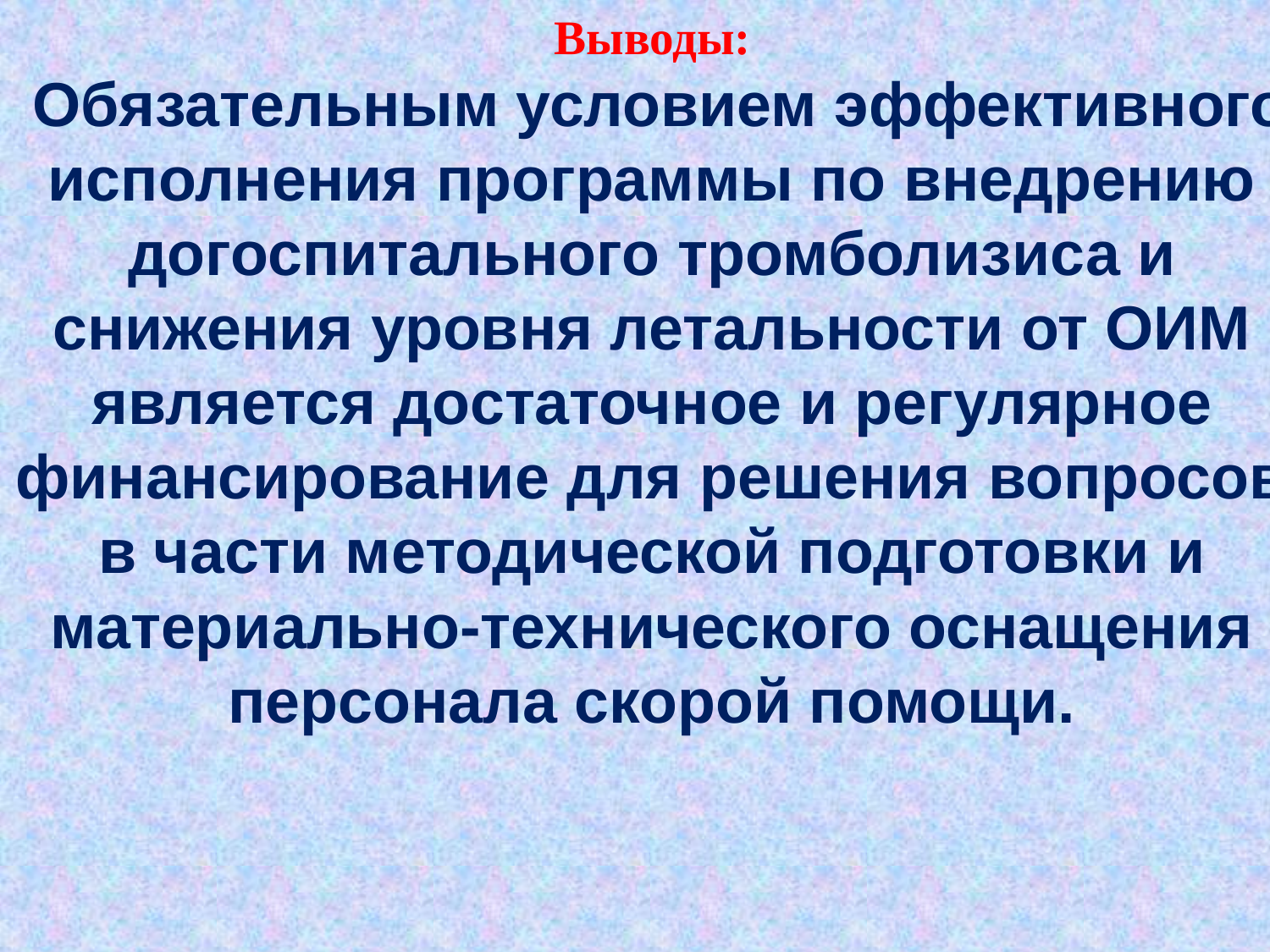

# Выводы: Обязательным условием эффективного исполнения программы по внедрению догоспитального тромболизиса и снижения уровня летальности от ОИМ является достаточное и регулярное финансирование для решения вопросов в части методической подготовки и материально-технического оснащения персонала скорой помощи.
21